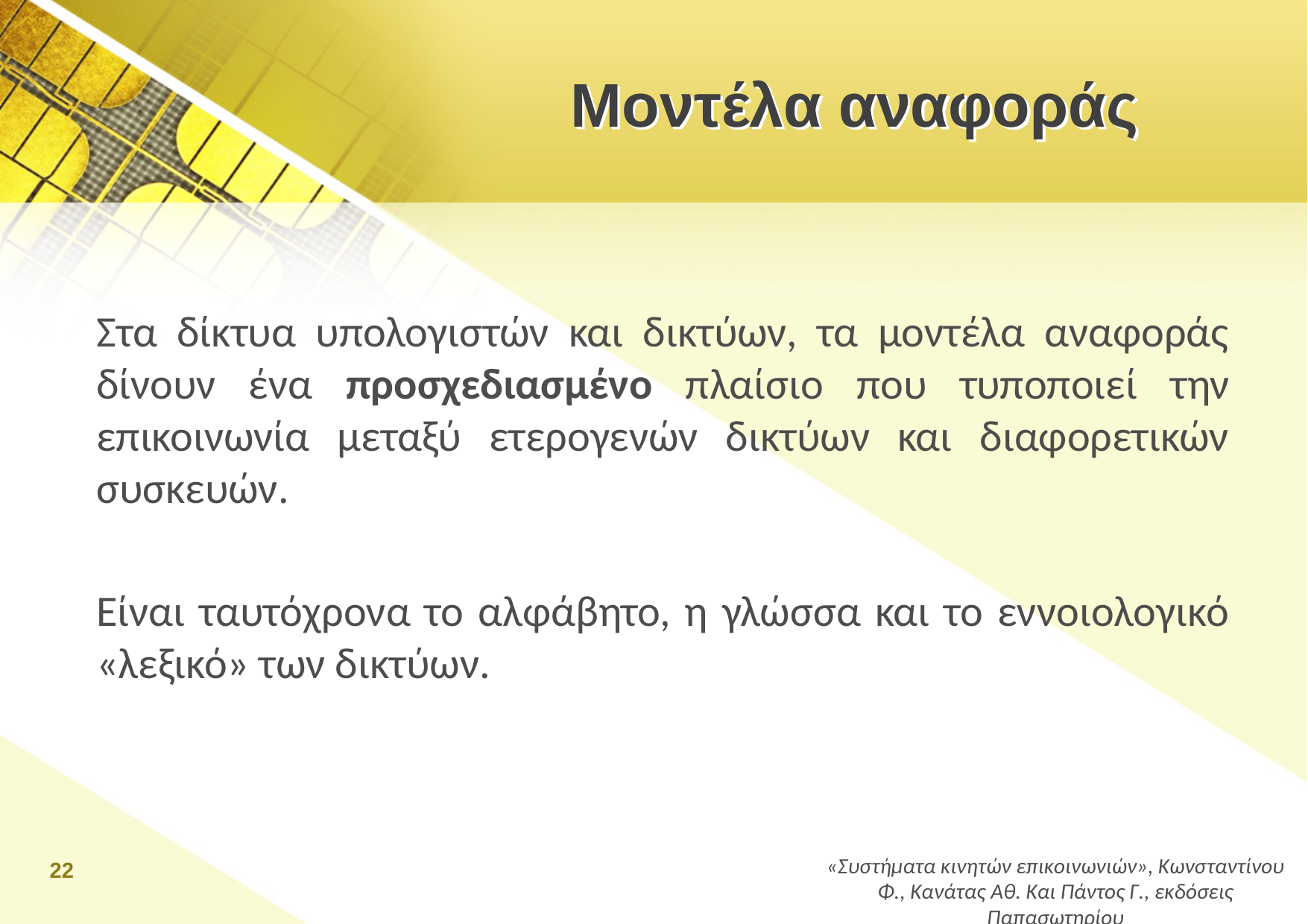

# Μοντέλα αναφοράς
Στα δίκτυα υπολογιστών και δικτύων, τα μοντέλα αναφοράς δίνουν ένα προσχεδιασμένο πλαίσιο που τυποποιεί την επικοινωνία μεταξύ ετερογενών δικτύων και διαφορετικών συσκευών.

Είναι ταυτόχρονα το αλφάβητο, η γλώσσα και το εννοιολογικό «λεξικό» των δικτύων.
22
«Συστήματα κινητών επικοινωνιών», Κωνσταντίνου Φ., Κανάτας Αθ. Και Πάντος Γ., εκδόσεις Παπασωτηρίου